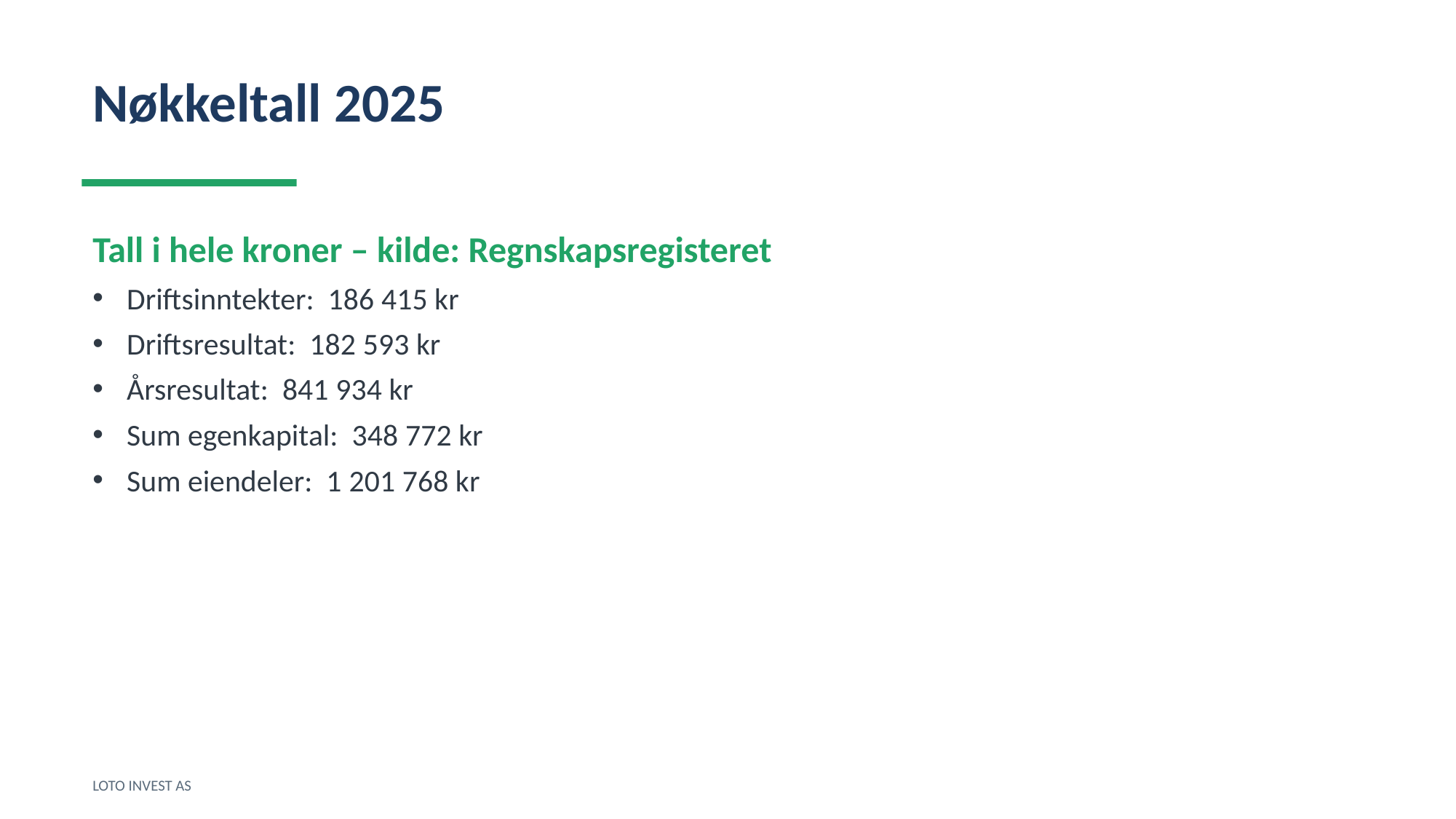

Nøkkeltall 2025

Tall i hele kroner – kilde: Regnskapsregisteret
Driftsinntekter:  186 415 kr
Driftsresultat:  182 593 kr
Årsresultat:  841 934 kr
Sum egenkapital:  348 772 kr
Sum eiendeler:  1 201 768 kr
LOTO INVEST AS